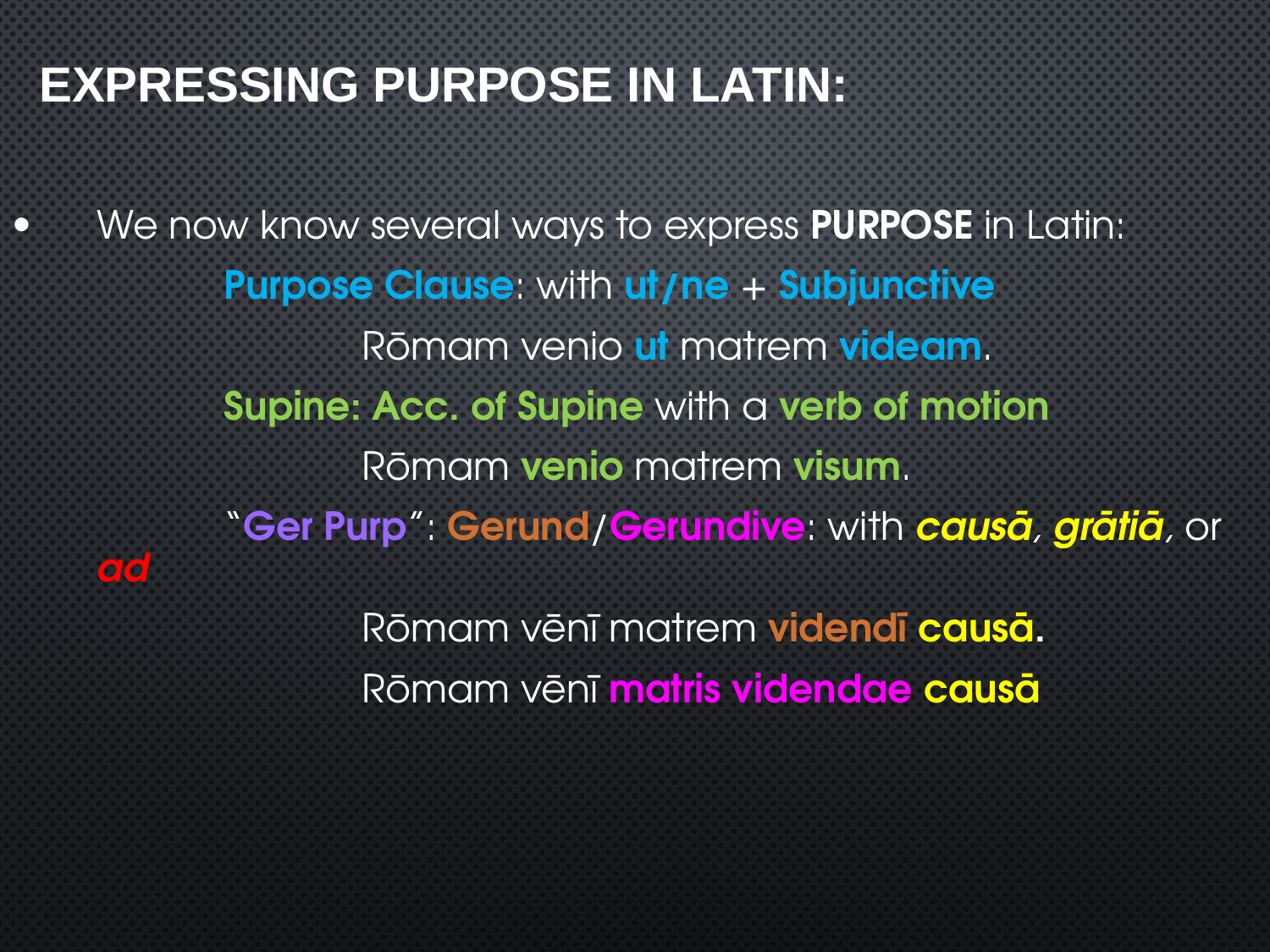

Expressing Purpose in Latin:

We now know several ways to express PURPOSE in Latin:
		Purpose Clause: with ut/ne + Subjunctive
			 Rōmam venio ut matrem videam.
		Supine: Acc. of Supine with a verb of motion
			 Rōmam venio matrem visum.
		“Ger Purp”: Gerund/Gerundive: with causā, grātiā, or ad
			 Rōmam vēnī matrem videndī causā.
			 Rōmam vēnī matris videndae causā